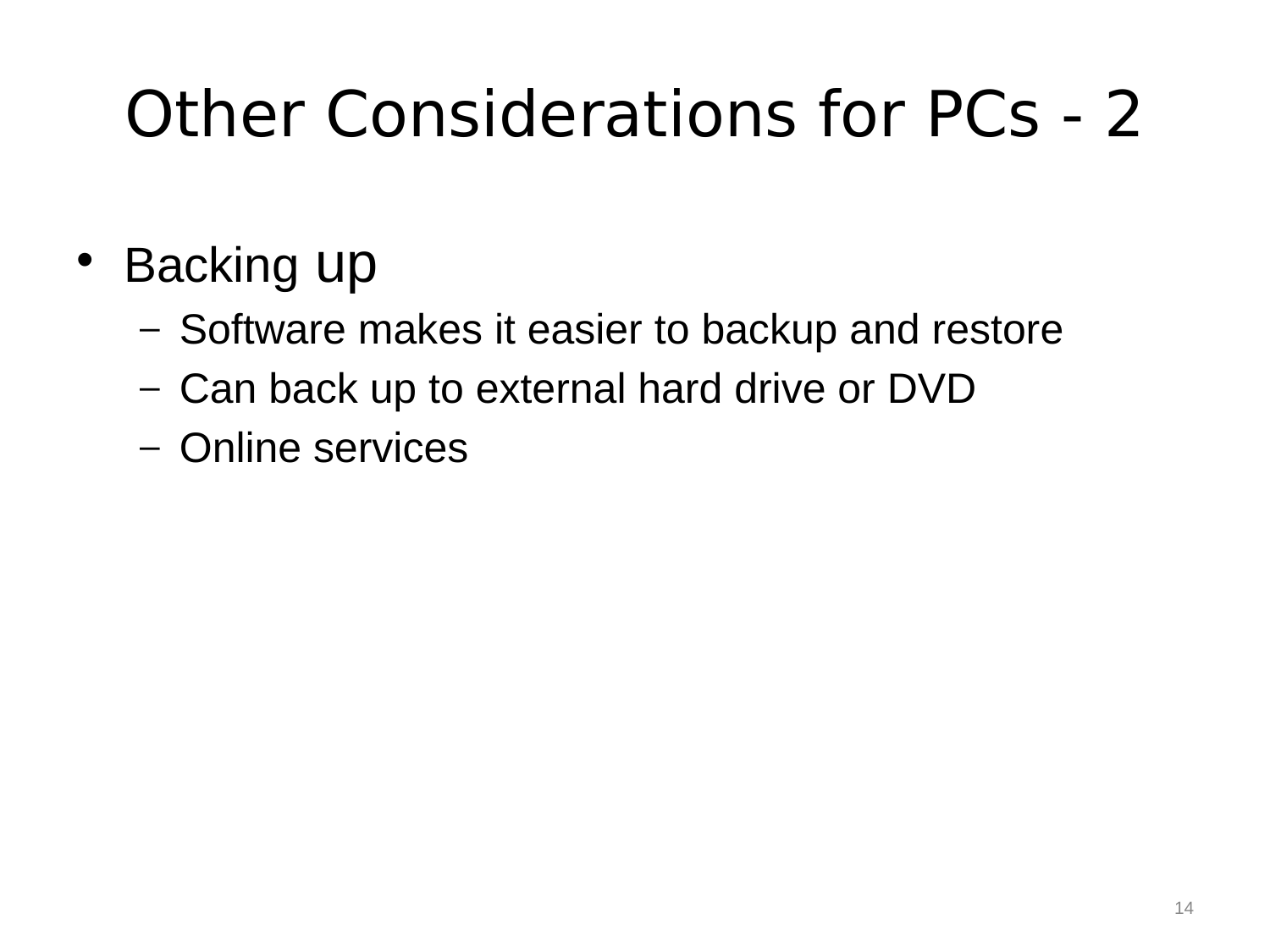

# Other Considerations for PCs - 2
Backing up
Software makes it easier to backup and restore
Can back up to external hard drive or DVD
Online services
14